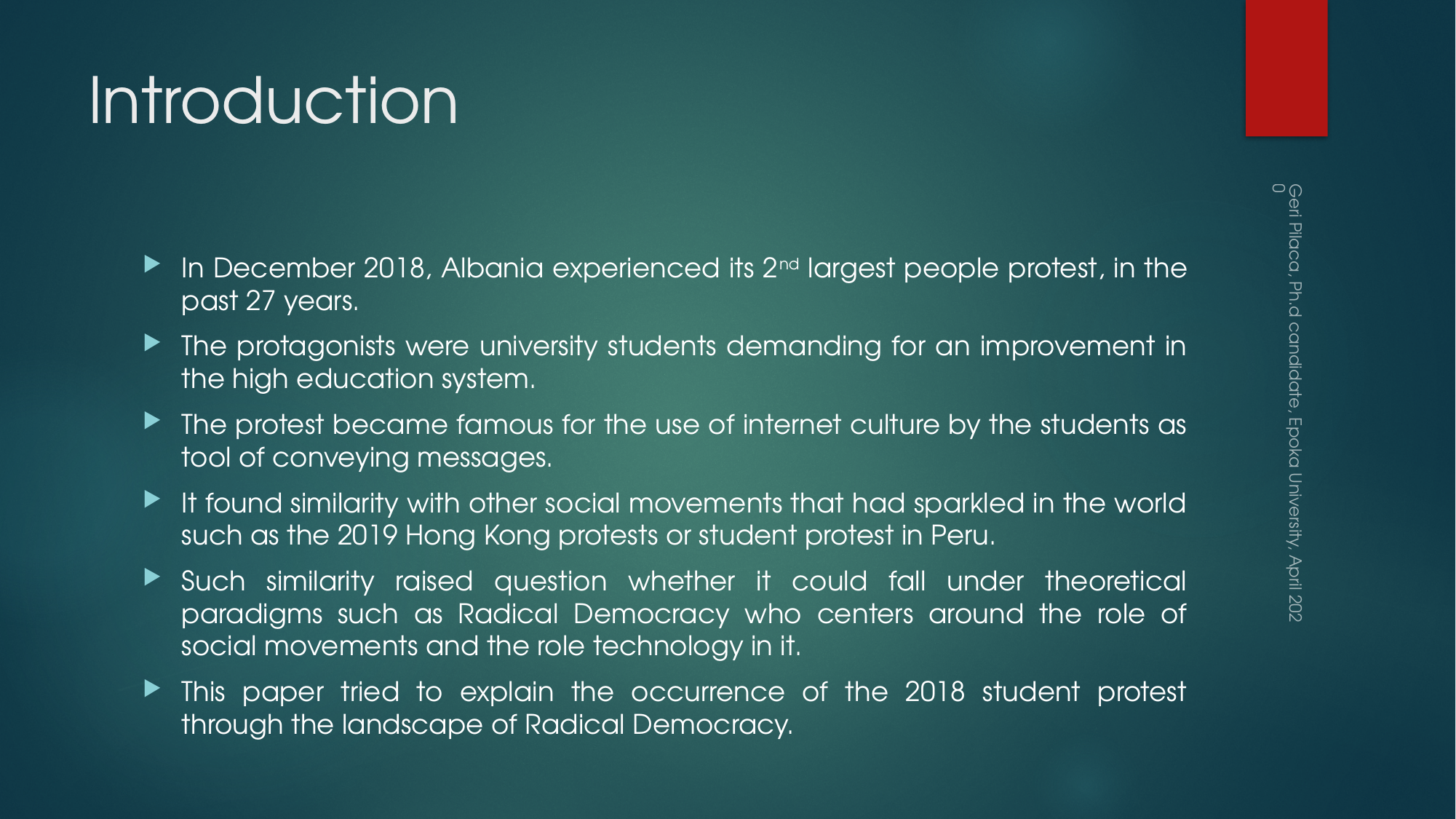

# Introduction
In December 2018, Albania experienced its 2nd largest people protest, in the past 27 years.
The protagonists were university students demanding for an improvement in the high education system.
The protest became famous for the use of internet culture by the students as tool of conveying messages.
It found similarity with other social movements that had sparkled in the world such as the 2019 Hong Kong protests or student protest in Peru.
Such similarity raised question whether it could fall under theoretical paradigms such as Radical Democracy who centers around the role of social movements and the role technology in it.
This paper tried to explain the occurrence of the 2018 student protest through the landscape of Radical Democracy.
Geri Pilaca, Ph.d candidate, Epoka University, April 2020